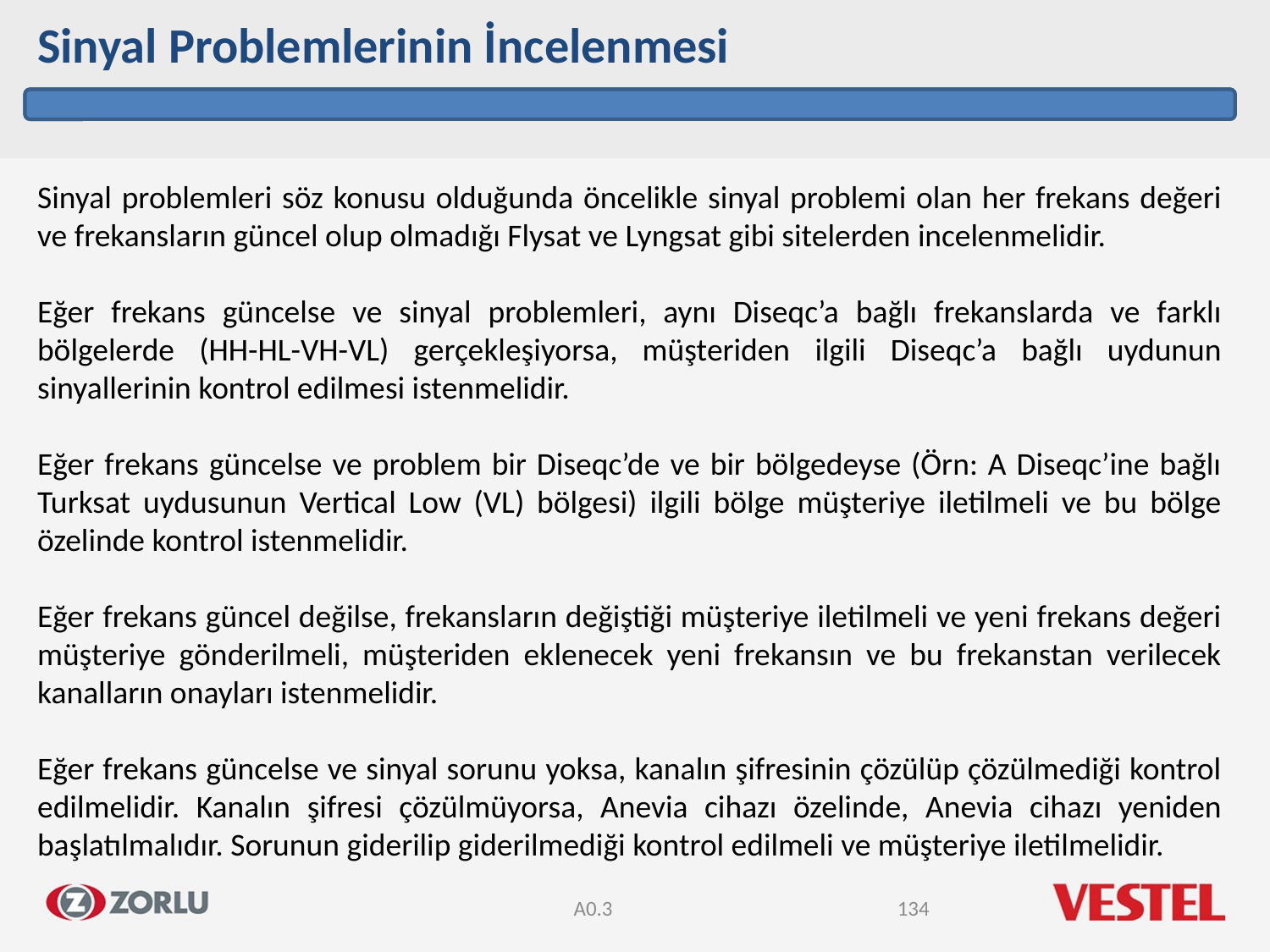

Sinyal Problemlerinin İncelenmesi

Sinyal problemleri söz konusu olduğunda öncelikle sinyal problemi olan her frekans değeri ve frekansların güncel olup olmadığı Flysat ve Lyngsat gibi sitelerden incelenmelidir.

Eğer frekans güncelse ve sinyal problemleri, aynı Diseqc’a bağlı frekanslarda ve farklı bölgelerde (HH-HL-VH-VL) gerçekleşiyorsa, müşteriden ilgili Diseqc’a bağlı uydunun sinyallerinin kontrol edilmesi istenmelidir.

Eğer frekans güncelse ve problem bir Diseqc’de ve bir bölgedeyse (Örn: A Diseqc’ine bağlı Turksat uydusunun Vertical Low (VL) bölgesi) ilgili bölge müşteriye iletilmeli ve bu bölge özelinde kontrol istenmelidir.

Eğer frekans güncel değilse, frekansların değiştiği müşteriye iletilmeli ve yeni frekans değeri müşteriye gönderilmeli, müşteriden eklenecek yeni frekansın ve bu frekanstan verilecek kanalların onayları istenmelidir.

Eğer frekans güncelse ve sinyal sorunu yoksa, kanalın şifresinin çözülüp çözülmediği kontrol edilmelidir. Kanalın şifresi çözülmüyorsa, Anevia cihazı özelinde, Anevia cihazı yeniden başlatılmalıdır. Sorunun giderilip giderilmediği kontrol edilmeli ve müşteriye iletilmelidir.
A0.3
134